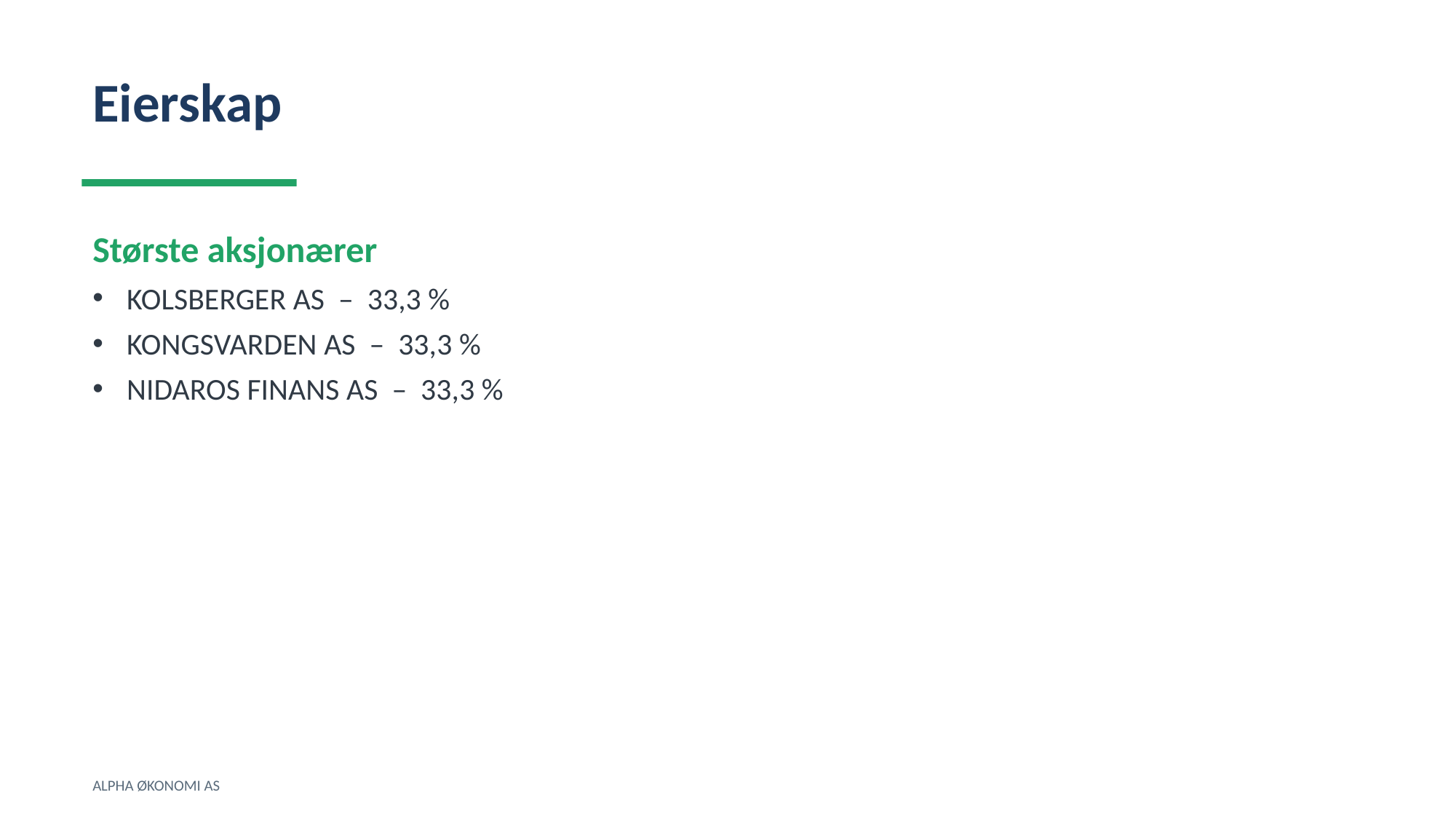

Eierskap

Største aksjonærer
KOLSBERGER AS  –  33,3 %
KONGSVARDEN AS  –  33,3 %
NIDAROS FINANS AS  –  33,3 %
ALPHA ØKONOMI AS